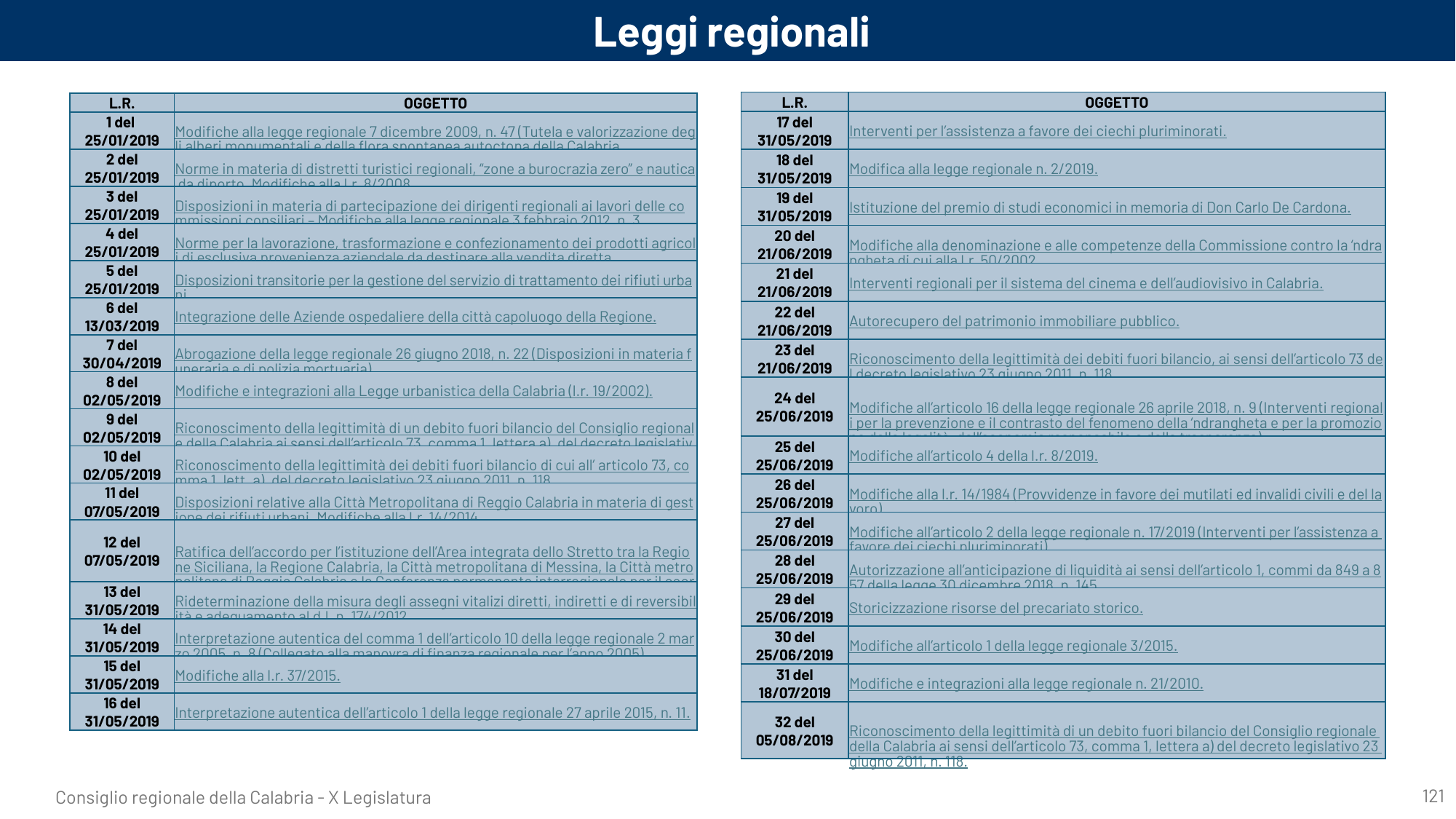

Leggi regionali
| L.R. | OGGETTO |
| --- | --- |
| 17 del 31/05/2019 | Interventi per l’assistenza a favore dei ciechi pluriminorati. |
| 18 del 31/05/2019 | Modifica alla legge regionale n. 2/2019. |
| 19 del 31/05/2019 | Istituzione del premio di studi economici in memoria di Don Carlo De Cardona. |
| 20 del 21/06/2019 | Modifiche alla denominazione e alle competenze della Commissione contro la ‘ndrangheta di cui alla l.r. 50/2002. |
| 21 del 21/06/2019 | Interventi regionali per il sistema del cinema e dell’audiovisivo in Calabria. |
| 22 del 21/06/2019 | Autorecupero del patrimonio immobiliare pubblico. |
| 23 del 21/06/2019 | Riconoscimento della legittimità dei debiti fuori bilancio, ai sensi dell’articolo 73 del decreto legislativo 23 giugno 2011, n. 118. |
| 24 del 25/06/2019 | Modifiche all’articolo 16 della legge regionale 26 aprile 2018, n. 9 (Interventi regionali per la prevenzione e il contrasto del fenomeno della ‘ndrangheta e per la promozione della legalità, dell’economia responsabile e della trasparenza) |
| 25 del 25/06/2019 | Modifiche all’articolo 4 della l.r. 8/2019. |
| 26 del 25/06/2019 | Modifiche alla l.r. 14/1984 (Provvidenze in favore dei mutilati ed invalidi civili e del lavoro). |
| 27 del 25/06/2019 | Modifiche all’articolo 2 della legge regionale n. 17/2019 (Interventi per l’assistenza a favore dei ciechi pluriminorati). |
| 28 del 25/06/2019 | Autorizzazione all’anticipazione di liquidità ai sensi dell’articolo 1, commi da 849 a 857 della legge 30 dicembre 2018, n. 145. |
| 29 del 25/06/2019 | Storicizzazione risorse del precariato storico. |
| 30 del 25/06/2019 | Modifiche all’articolo 1 della legge regionale 3/2015. |
| 31 del 18/07/2019 | Modifiche e integrazioni alla legge regionale n. 21/2010. |
| 32 del 05/08/2019 | Riconoscimento della legittimità di un debito fuori bilancio del Consiglio regionale della Calabria ai sensi dell’articolo 73, comma 1, lettera a) del decreto legislativo 23 giugno 2011, n. 118. |
| L.R. | OGGETTO |
| --- | --- |
| 1 del 25/01/2019 | Modifiche alla legge regionale 7 dicembre 2009, n. 47 (Tutela e valorizzazione degli alberi monumentali e della flora spontanea autoctona della Calabria. |
| 2 del 25/01/2019 | Norme in materia di distretti turistici regionali, “zone a burocrazia zero” e nautica da diporto. Modifiche alla l.r. 8/2008. |
| 3 del 25/01/2019 | Disposizioni in materia di partecipazione dei dirigenti regionali ai lavori delle commissioni consiliari – Modifiche alla legge regionale 3 febbraio 2012, n. 3. |
| 4 del 25/01/2019 | Norme per la lavorazione, trasformazione e confezionamento dei prodotti agricoli di esclusiva provenienza aziendale da destinare alla vendita diretta. |
| 5 del 25/01/2019 | Disposizioni transitorie per la gestione del servizio di trattamento dei rifiuti urbani. |
| 6 del 13/03/2019 | Integrazione delle Aziende ospedaliere della città capoluogo della Regione. |
| 7 del 30/04/2019 | Abrogazione della legge regionale 26 giugno 2018, n. 22 (Disposizioni in materia funeraria e di polizia mortuaria). |
| 8 del 02/05/2019 | Modifiche e integrazioni alla Legge urbanistica della Calabria (l.r. 19/2002). |
| 9 del 02/05/2019 | Riconoscimento della legittimità di un debito fuori bilancio del Consiglio regionale della Calabria ai sensi dell’articolo 73, comma 1, lettera a), del decreto legislativo 23 giugno 2011, n. 118. |
| 10 del 02/05/2019 | Riconoscimento della legittimità dei debiti fuori bilancio di cui all’ articolo 73, comma 1, lett. a), del decreto legislativo 23 giugno 2011, n. 118. |
| 11 del 07/05/2019 | Disposizioni relative alla Città Metropolitana di Reggio Calabria in materia di gestione dei rifiuti urbani. Modifiche alla l.r. 14/2014. |
| 12 del 07/05/2019 | Ratifica dell’accordo per l’istituzione dell’Area integrata dello Stretto tra la Regione Siciliana, la Regione Calabria, la Città metropolitana di Messina, la Città metropolitana di Reggio Calabria e la Conferenza permanente interregionale per il coordinamento delle politiche nell’Area dello Stretto |
| 13 del 31/05/2019 | Rideterminazione della misura degli assegni vitalizi diretti, indiretti e di reversibilità e adeguamento al d.l. n. 174/2012. |
| 14 del 31/05/2019 | Interpretazione autentica del comma 1 dell’articolo 10 della legge regionale 2 marzo 2005, n. 8 (Collegato alla manovra di finanza regionale per l’anno 2005). |
| 15 del 31/05/2019 | Modifiche alla l.r. 37/2015. |
| 16 del 31/05/2019 | Interpretazione autentica dell’articolo 1 della legge regionale 27 aprile 2015, n. 11. |
121
Consiglio regionale della Calabria - X Legislatura